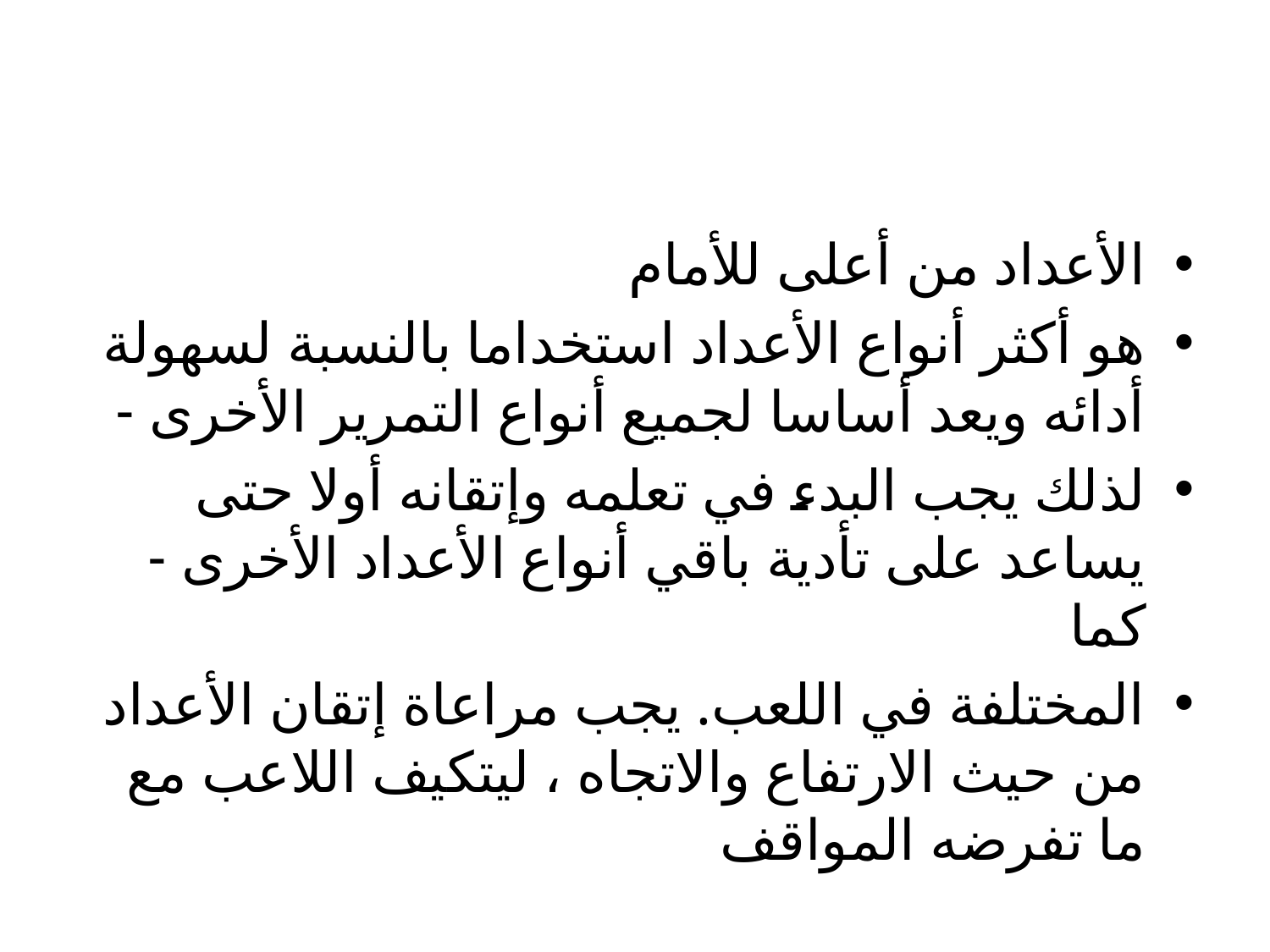

#
الأعداد من أعلى للأمام
هو أكثر أنواع الأعداد استخداما بالنسبة لسهولة أدائه ویعد أساسا لجمیع أنواع التمریر الأخرى -
لذلك یجب البدء في تعلمه وإتقانه أولا حتى یساعد على تأدیة باقي أنواع الأعداد الأخرى - كما
المختلفة في اللعب. یجب مراعاة إتقان الأعداد من حیث الارتفاع والاتجاه ، لیتكیف اللاعب مع ما تفرضه المواقف